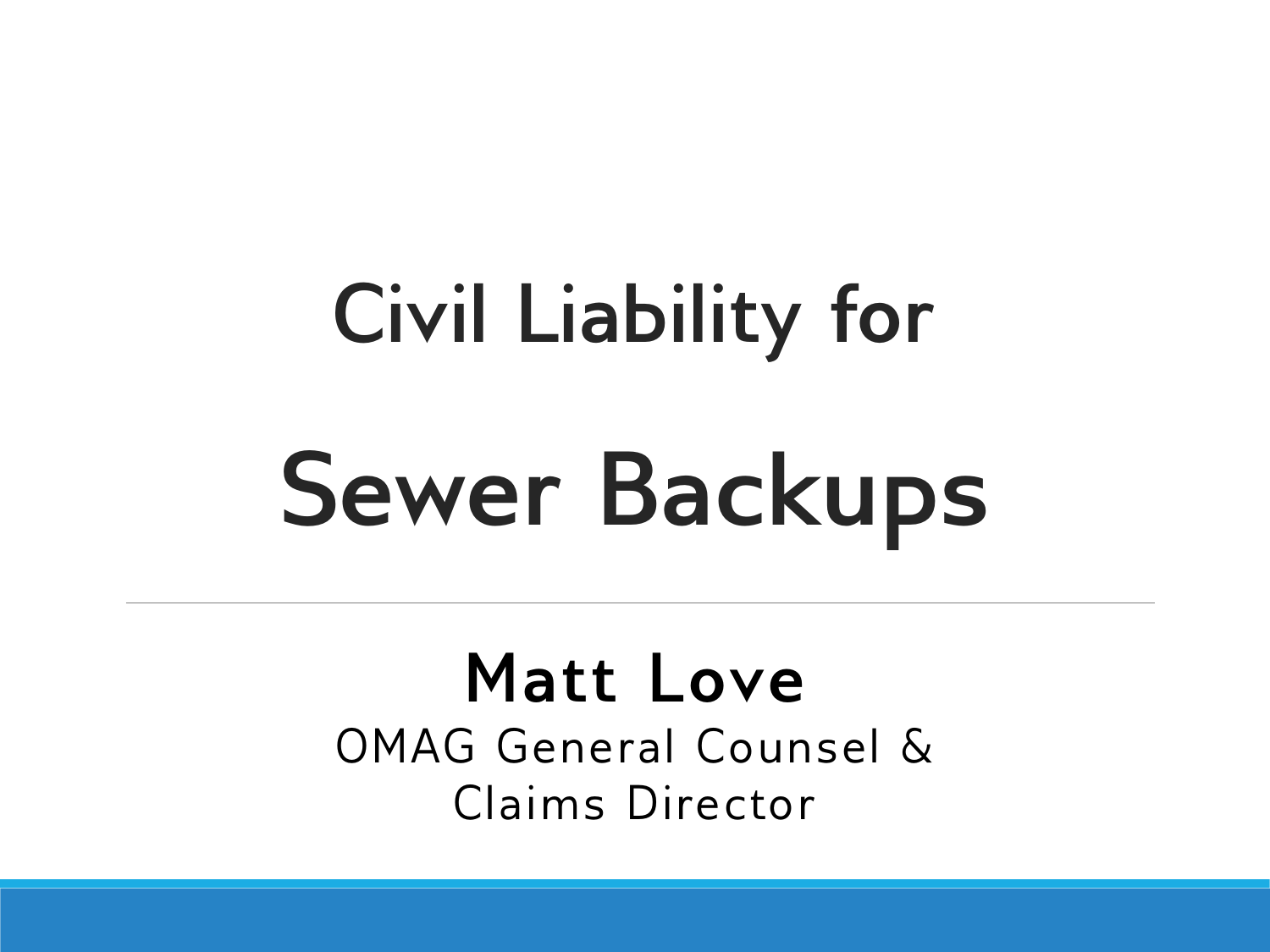

# Civil Liability for Sewer Backups
Matt Love
OMAG General Counsel &
Claims Director